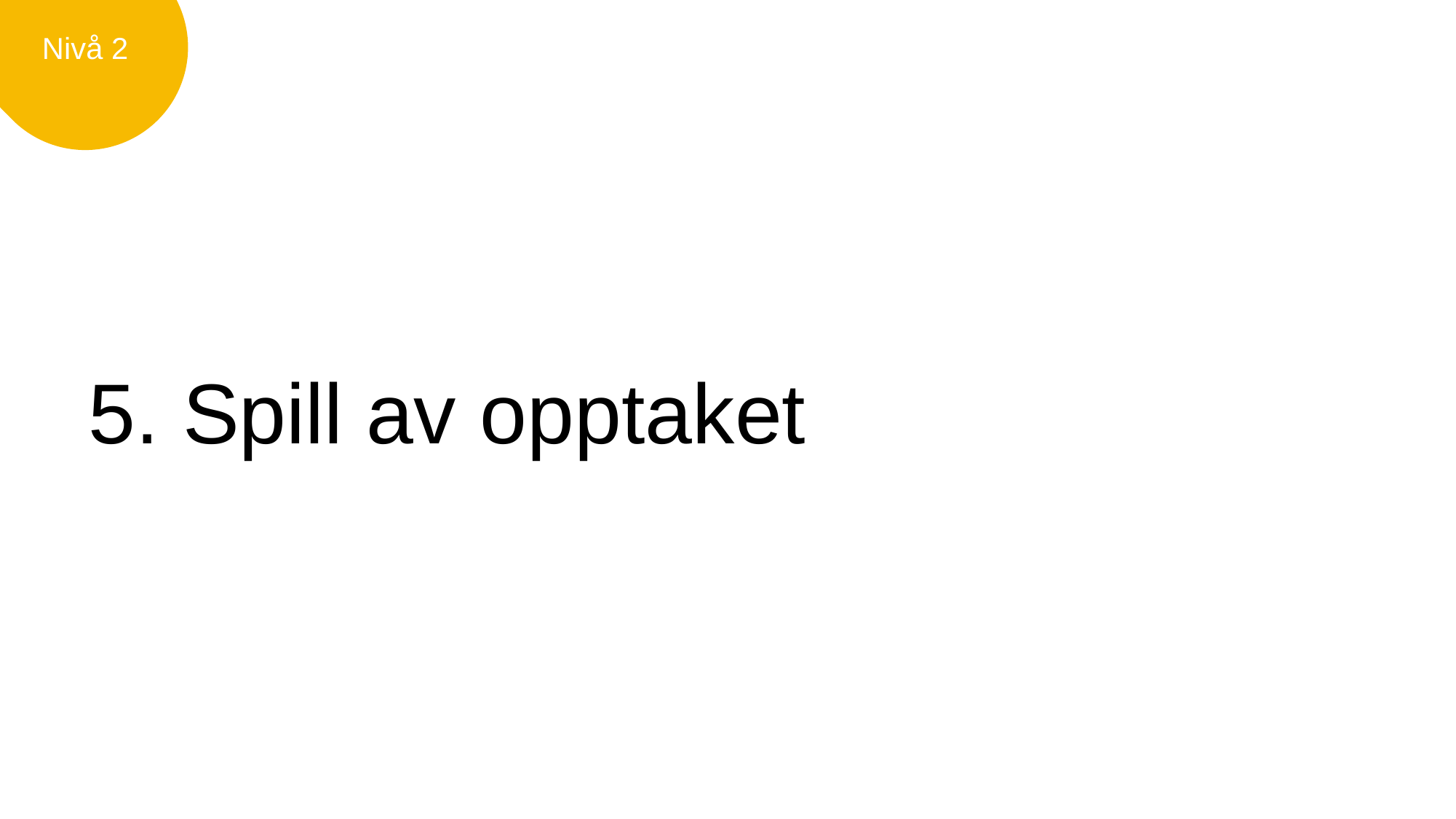

Nivå 2
Nivå 2
5. Spill av opptaket